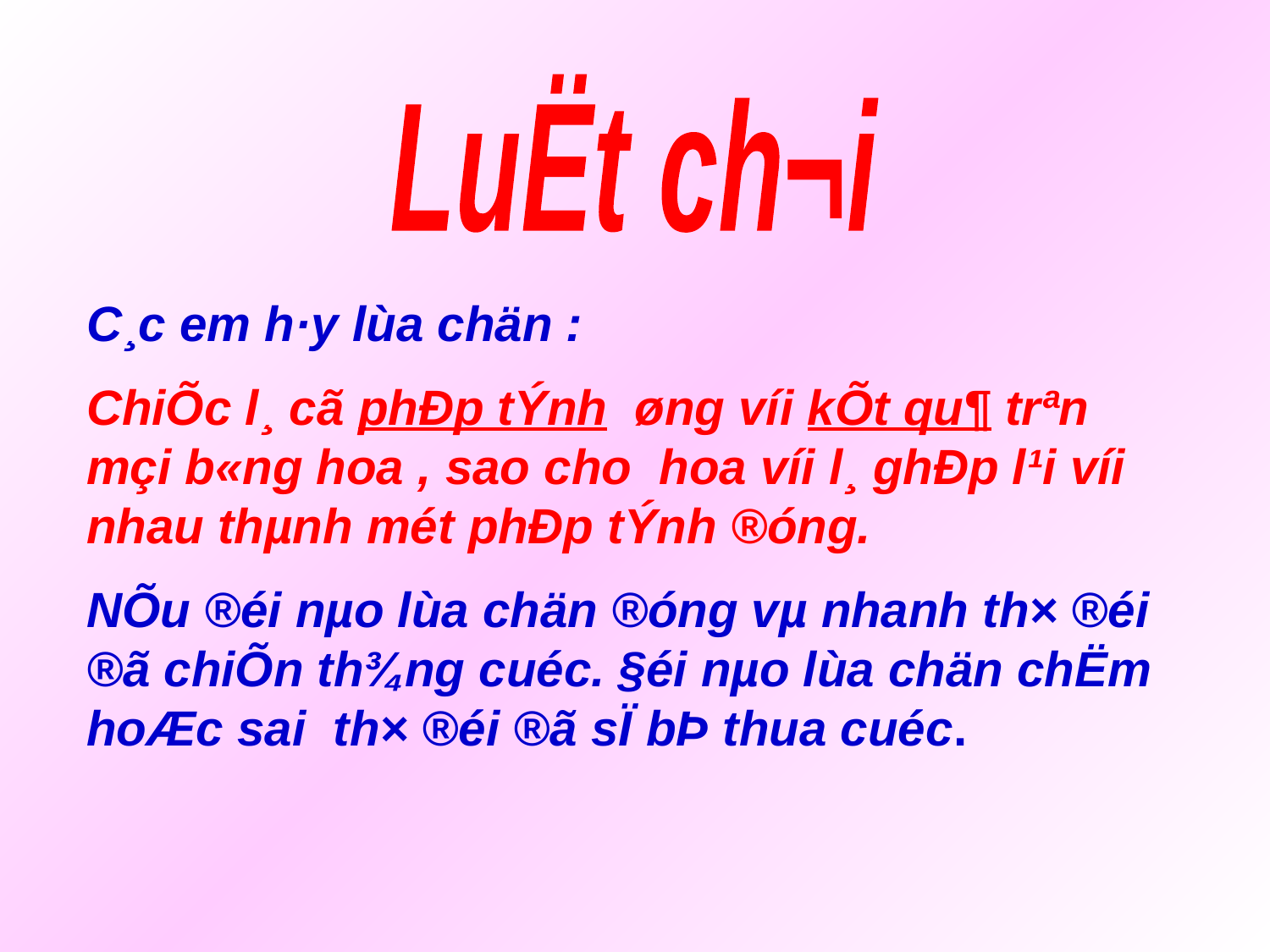

LuËt ch¬i

C¸c em h·y lùa chän :
ChiÕc l¸ cã phÐp tÝnh  øng víi kÕt qu¶ trªn mçi b«ng hoa , sao cho  hoa víi l¸ ghÐp l¹i víi nhau thµnh mét phÐp tÝnh ®óng.
NÕu ®éi nµo lùa chän ®óng vµ nhanh th× ®éi ®ã chiÕn th¾ng cuéc. §éi nµo lùa chän chËm hoÆc sai  th× ®éi ®ã sÏ bÞ thua cuéc.